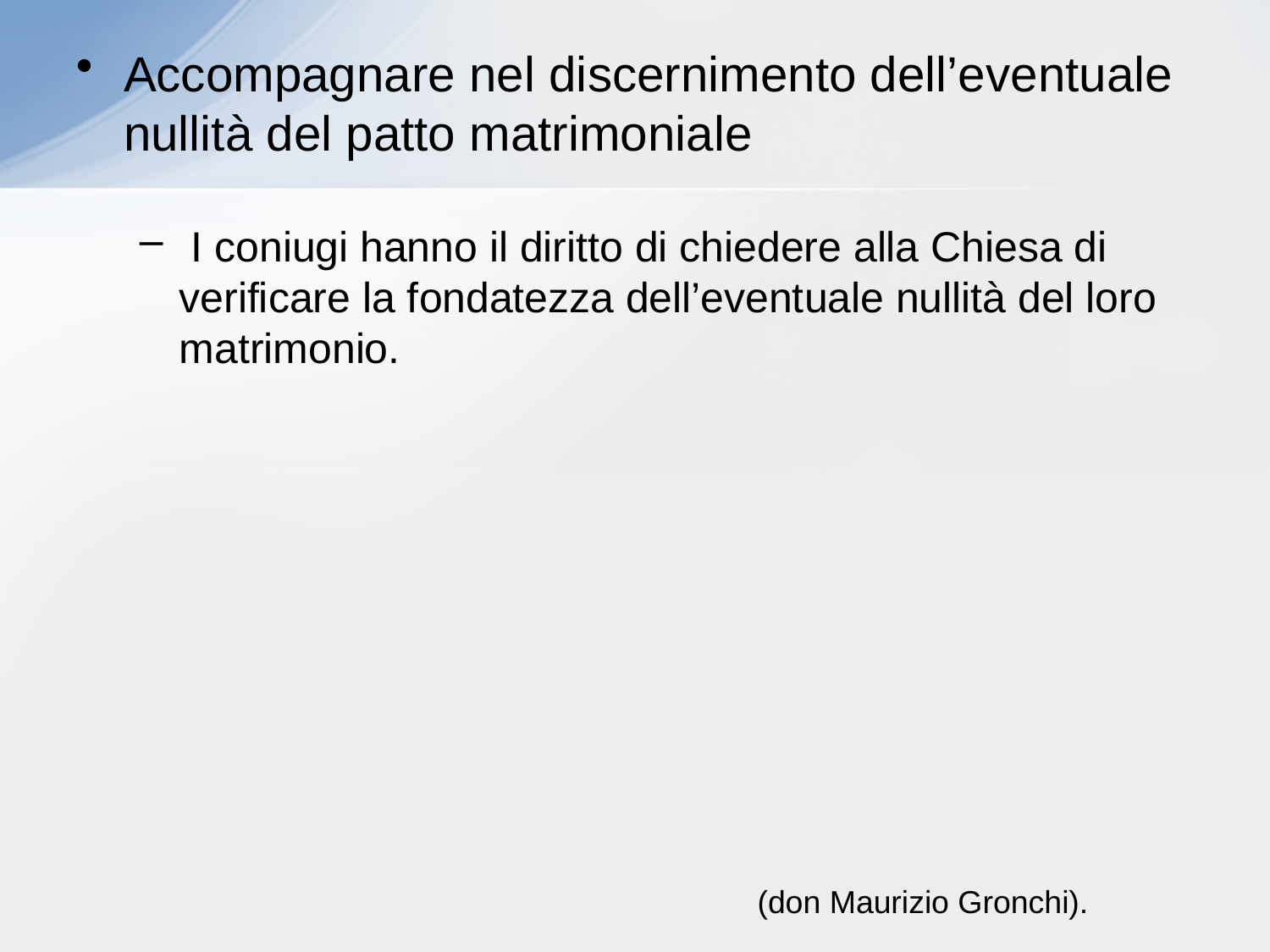

Accompagnare nel discernimento dell’eventuale nullità del patto matrimoniale

 I coniugi hanno il diritto di chiedere alla Chiesa di verificare la fondatezza dell’eventuale nullità del loro matrimonio.

(don Maurizio Gronchi).